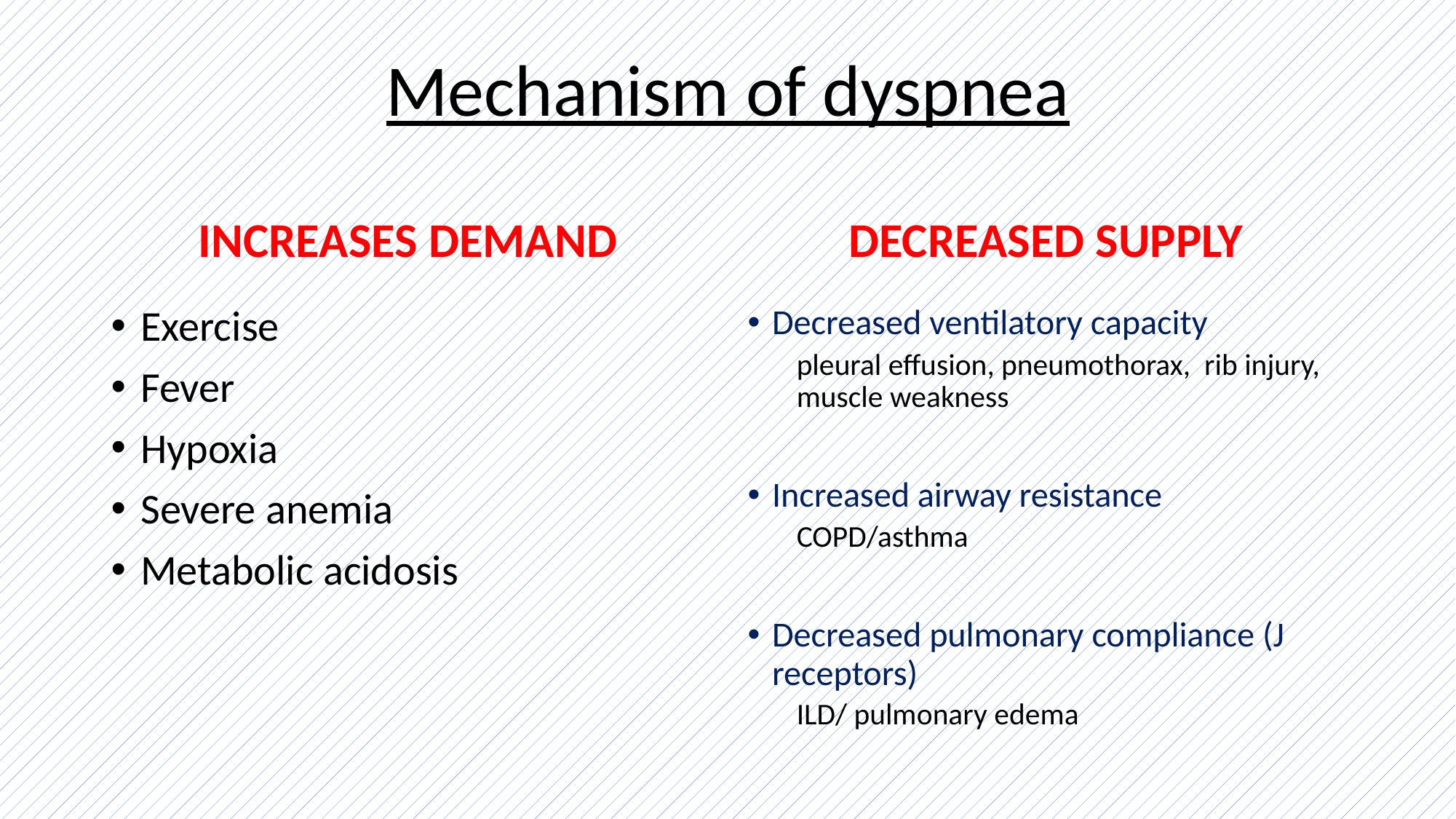

# Mechanism of dyspnea
DECREASED SUPPLY
INCREASES DEMAND
Exercise
Fever
Hypoxia
Severe anemia
Metabolic acidosis
Decreased ventilatory capacity
pleural effusion, pneumothorax,  rib injury, muscle weakness

Increased airway resistance
COPD/asthma

Decreased pulmonary compliance (J receptors)
ILD/ pulmonary edema